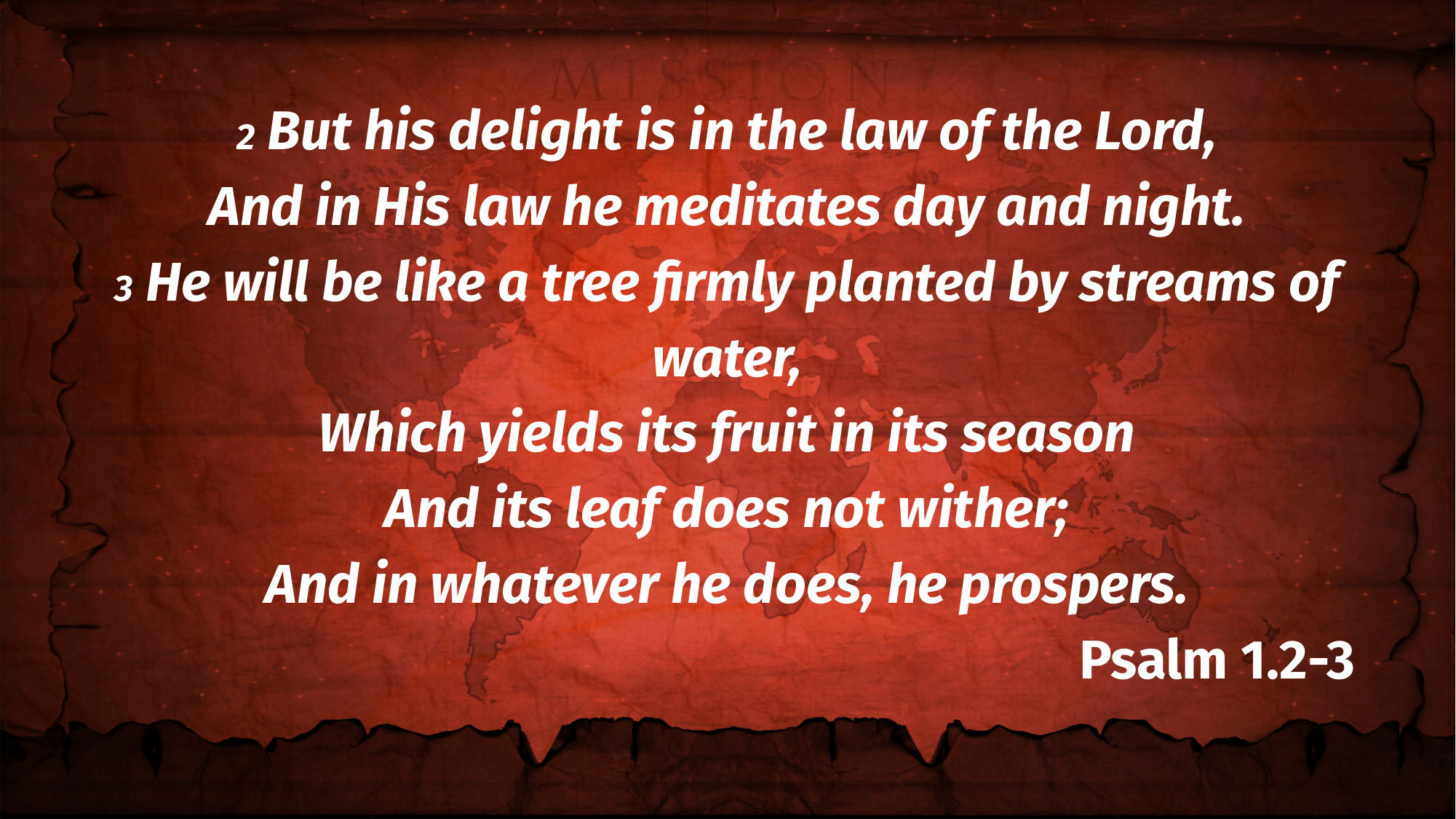

2 But his delight is in the law of the Lord,
And in His law he meditates day and night.
3 He will be like a tree firmly planted by streams of water,
Which yields its fruit in its season
And its leaf does not wither;
And in whatever he does, he prospers.
Psalm 1.2-3